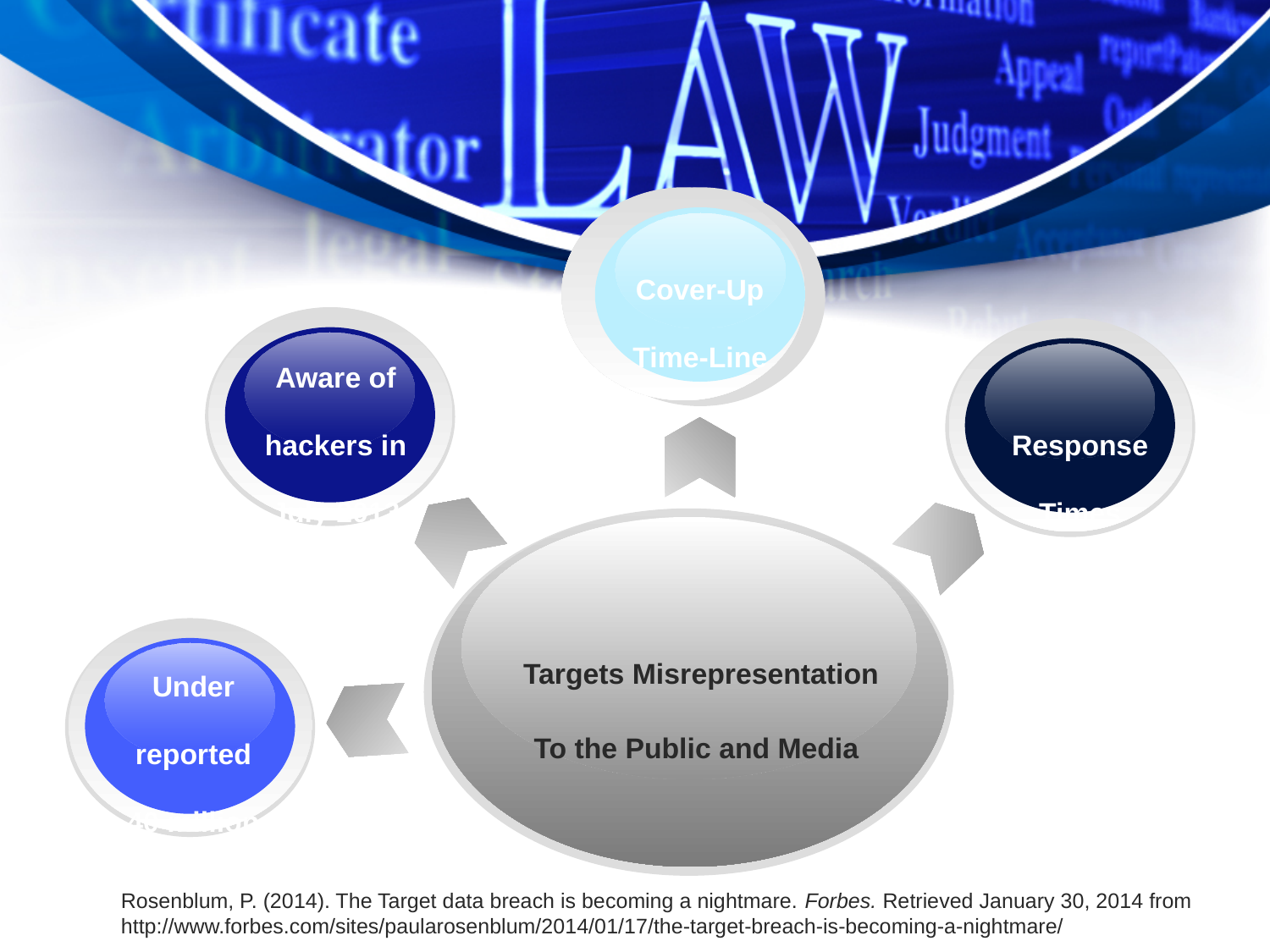

Cover-Up Time-Line

Aware of hackers in July 2013

Response Times

Targets Misrepresentation
To the Public and Media

Under reported 40 million
Rosenblum, P. (2014). The Target data breach is becoming a nightmare. Forbes. Retrieved January 30, 2014 from http://www.forbes.com/sites/paularosenblum/2014/01/17/the-target-breach-is-becoming-a-nightmare/